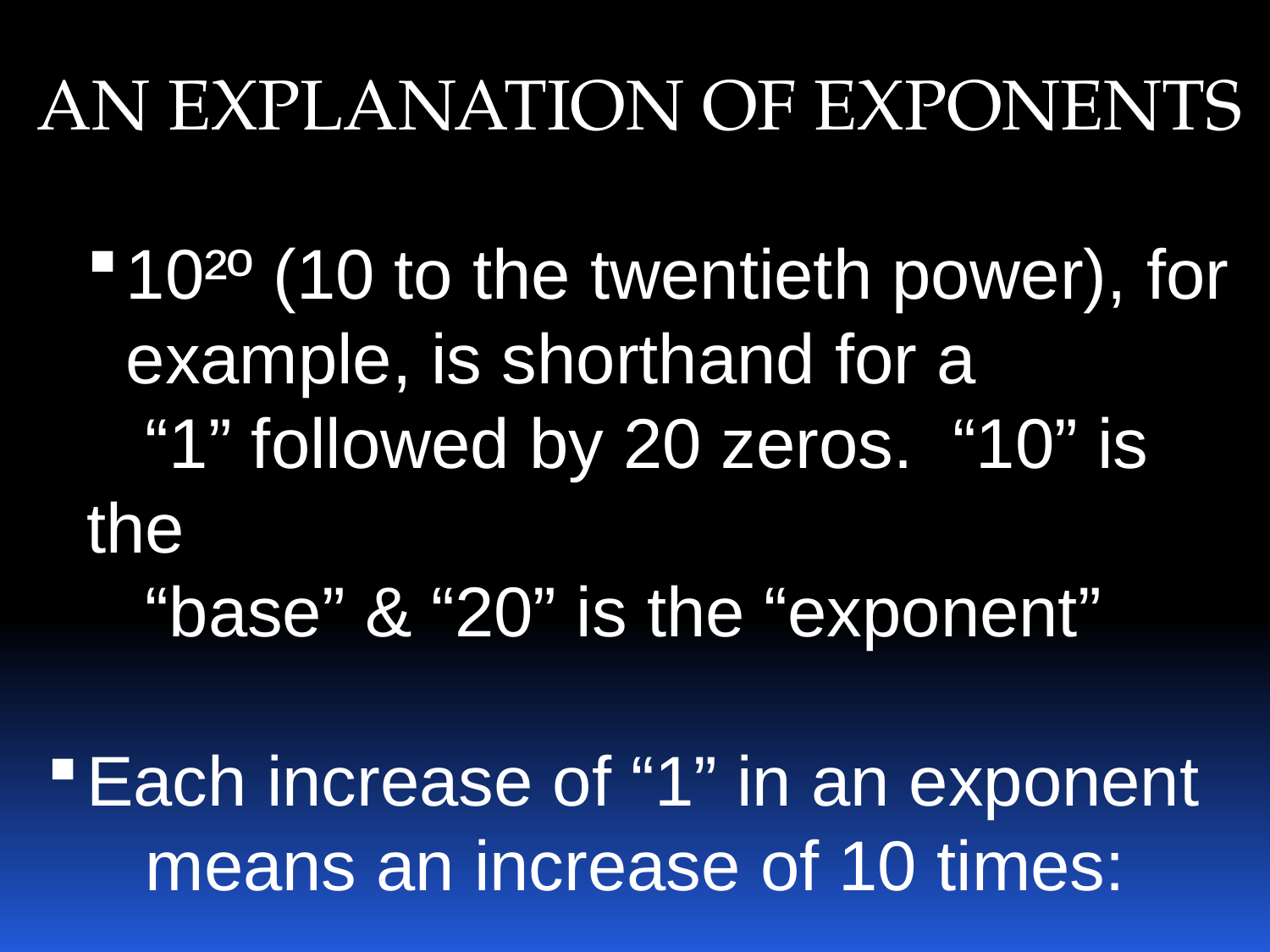

AN EXPLANATION OF EXPONENTS

10²º (10 to the twentieth power), for example, is shorthand for a
   “1” followed by 20 zeros.  “10” is the
   “base” & “20” is the “exponent”

Each increase of “1” in an exponent
   means an increase of 10 times: